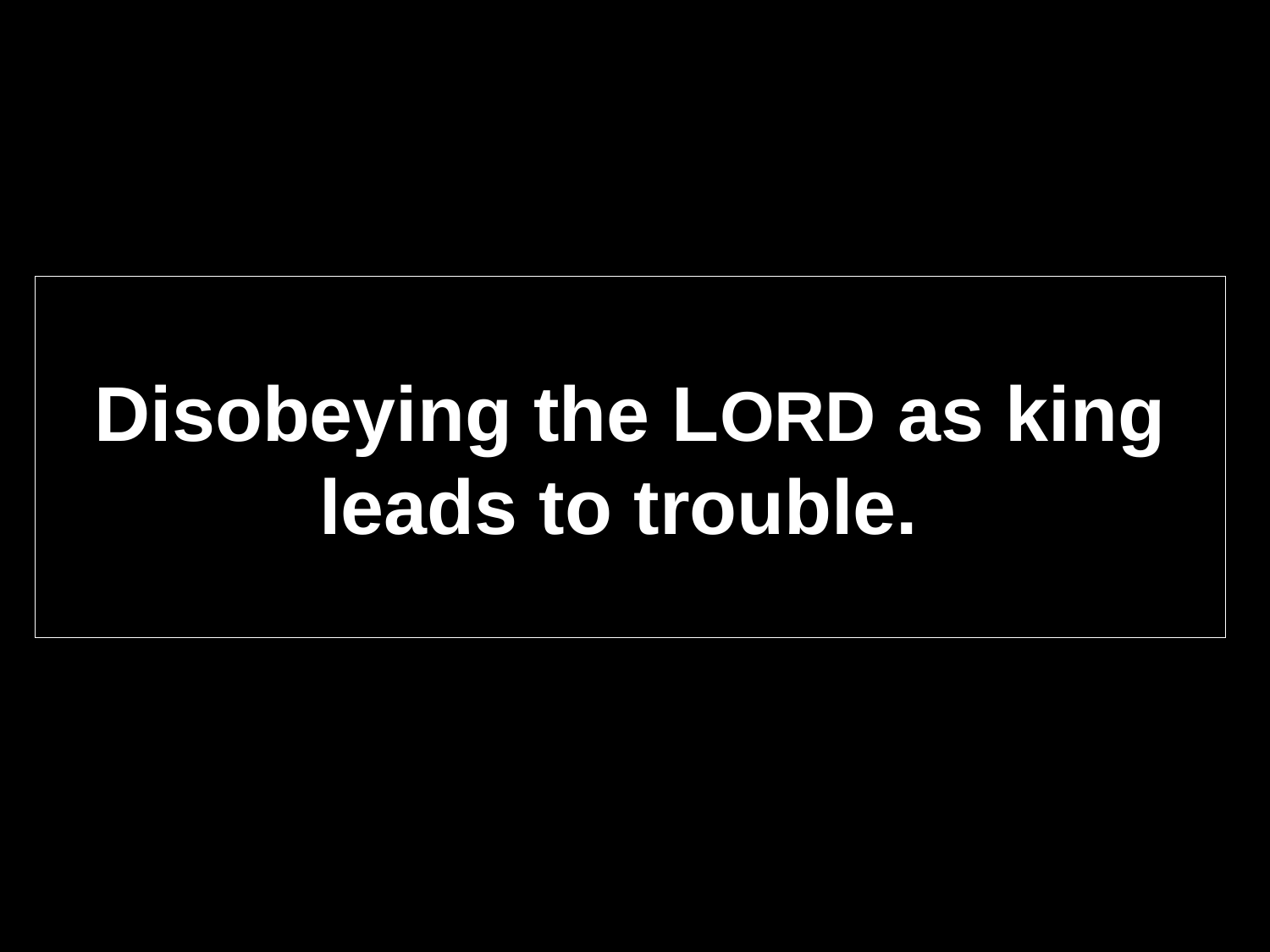

# Disobeying the LORD as king leads to trouble.